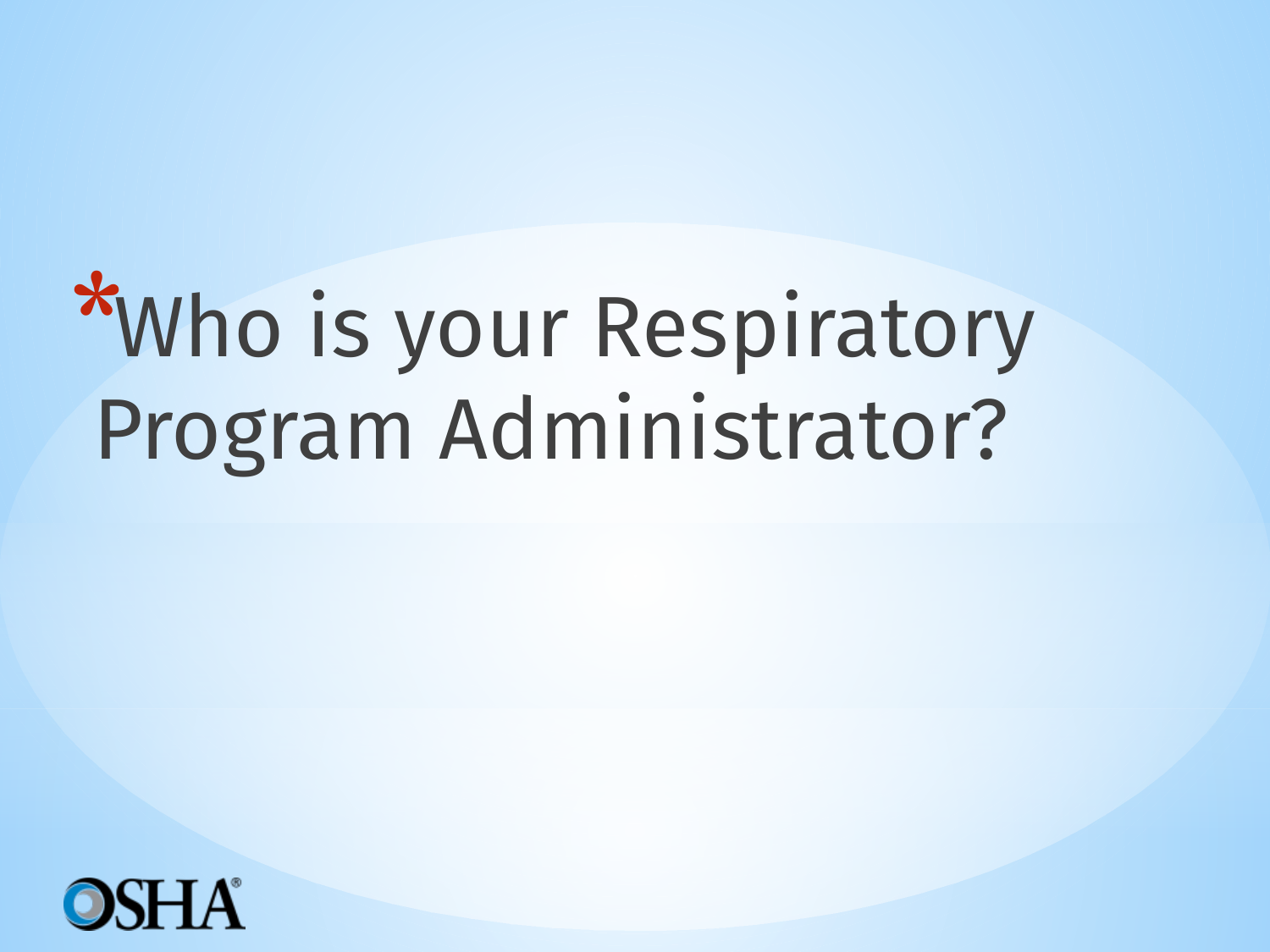

#
Who is your Respiratory Program Administrator?